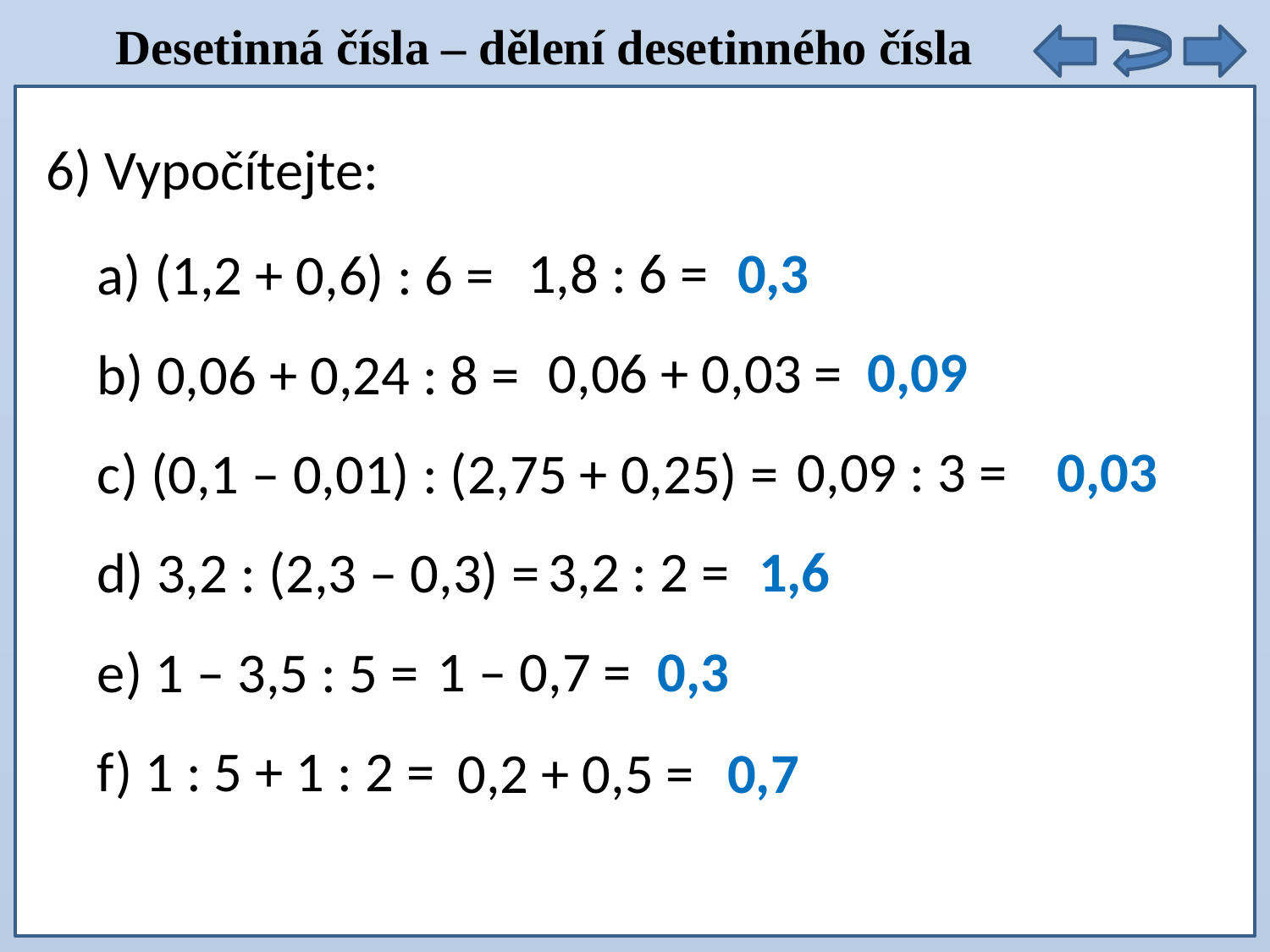

Desetinná čísla – dělení desetinného čísla

6) Vypočítejte:
1,8 : 6 =
0,3
a) (1,2 + 0,6) : 6 =
b) 0,06 + 0,24 : 8 =
c) (0,1 – 0,01) : (2,75 + 0,25) =
d) 3,2 : (2,3 – 0,3) =
e) 1 – 3,5 : 5 =
f) 1 : 5 + 1 : 2 =
0,09
0,06 + 0,03 =
0,09 : 3 =
0,03
3,2 : 2 =
1,6
1 – 0,7 =
0,3
0,2 + 0,5 =
0,7